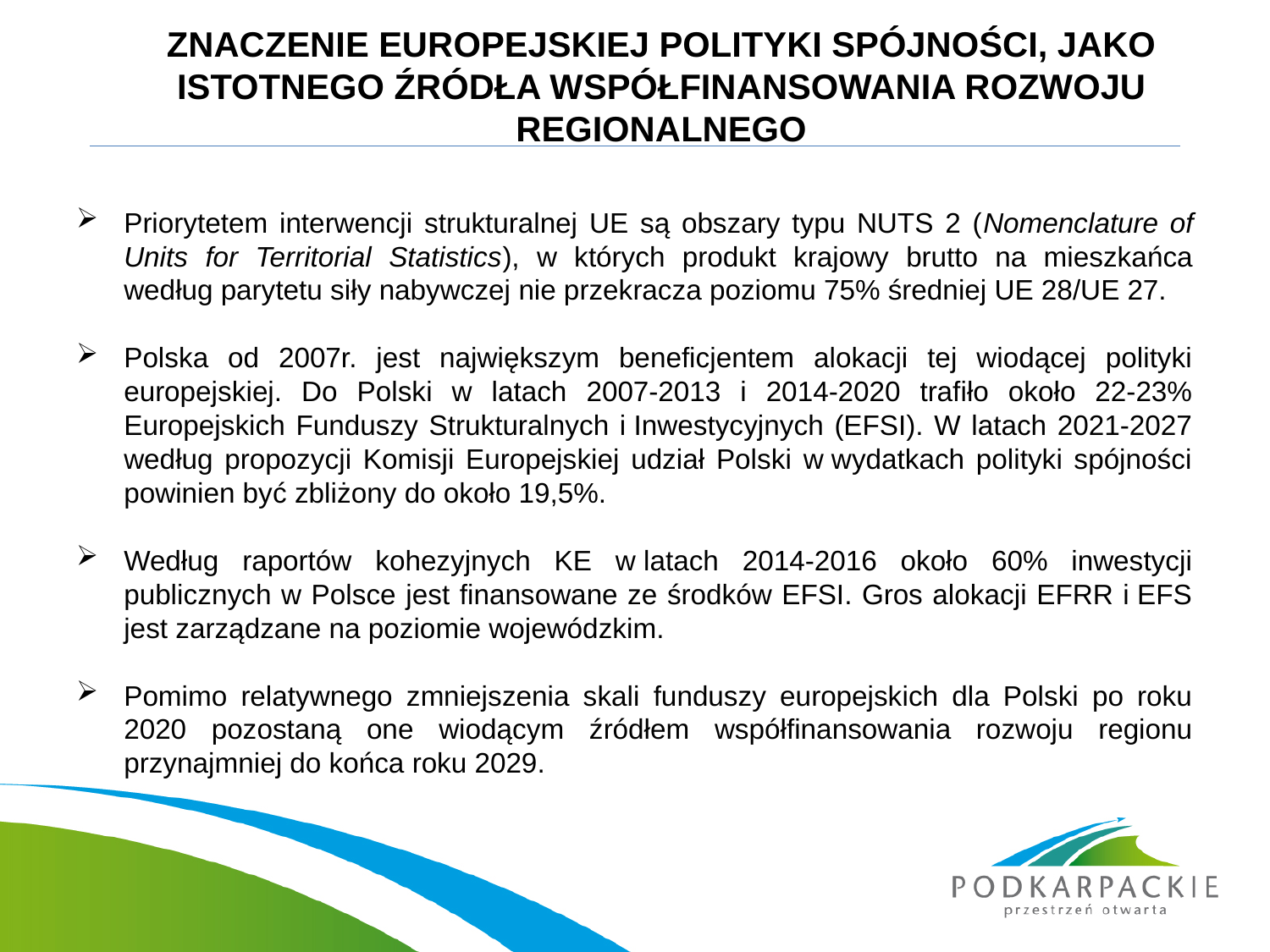

# ZNACZENIE EUROPEJSKIEJ POLITYKI SPÓJNOŚCI, JAKO ISTOTNEGO ŹRÓDŁA WSPÓŁFINANSOWANIA ROZWOJU REGIONALNEGO
Priorytetem interwencji strukturalnej UE są obszary typu NUTS 2 (Nomenclature of Units for Territorial Statistics), w których produkt krajowy brutto na mieszkańca według parytetu siły nabywczej nie przekracza poziomu 75% średniej UE 28/UE 27.

Polska od 2007r. jest największym beneficjentem alokacji tej wiodącej polityki europejskiej. Do Polski w latach 2007-2013 i 2014-2020 trafiło około 22-23% Europejskich Funduszy Strukturalnych i Inwestycyjnych (EFSI). W latach 2021-2027 według propozycji Komisji Europejskiej udział Polski w wydatkach polityki spójności powinien być zbliżony do około 19,5%.

Według raportów kohezyjnych KE w latach 2014-2016 około 60% inwestycji publicznych w Polsce jest finansowane ze środków EFSI. Gros alokacji EFRR i EFS jest zarządzane na poziomie wojewódzkim.

Pomimo relatywnego zmniejszenia skali funduszy europejskich dla Polski po roku 2020 pozostaną one wiodącym źródłem współfinansowania rozwoju regionu przynajmniej do końca roku 2029.